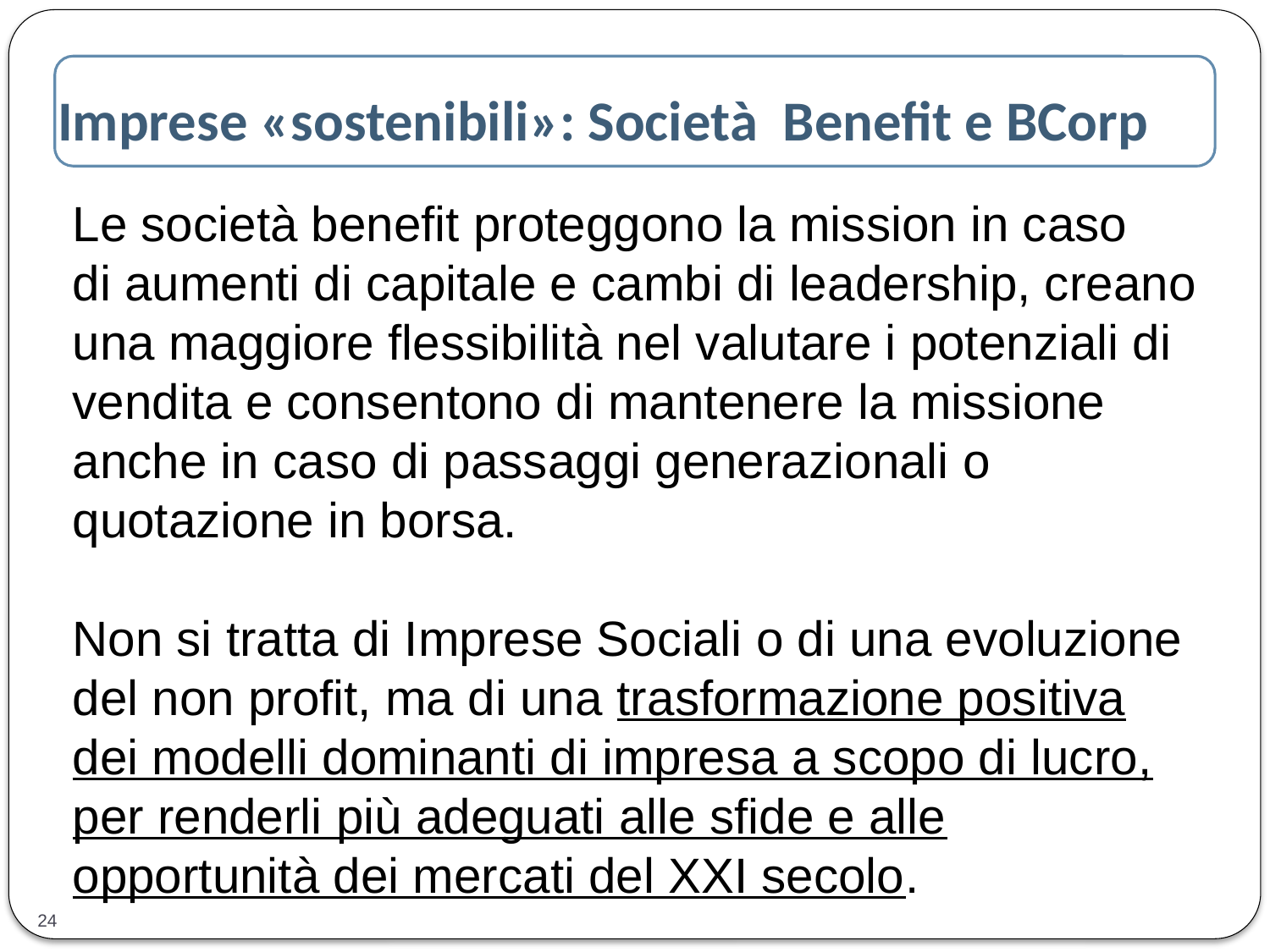

Imprese «sostenibili»: Società  Benefit e BCorp
Le società benefit proteggono la mission in caso di aumenti di capitale e cambi di leadership, creano una maggiore flessibilità nel valutare i potenziali di vendita e consentono di mantenere la missione anche in caso di passaggi generazionali o quotazione in borsa.

Non si tratta di Imprese Sociali o di una evoluzione del non profit, ma di una trasformazione positiva dei modelli dominanti di impresa a scopo di lucro, per renderli più adeguati alle sfide e alle opportunità dei mercati del XXI secolo.
24